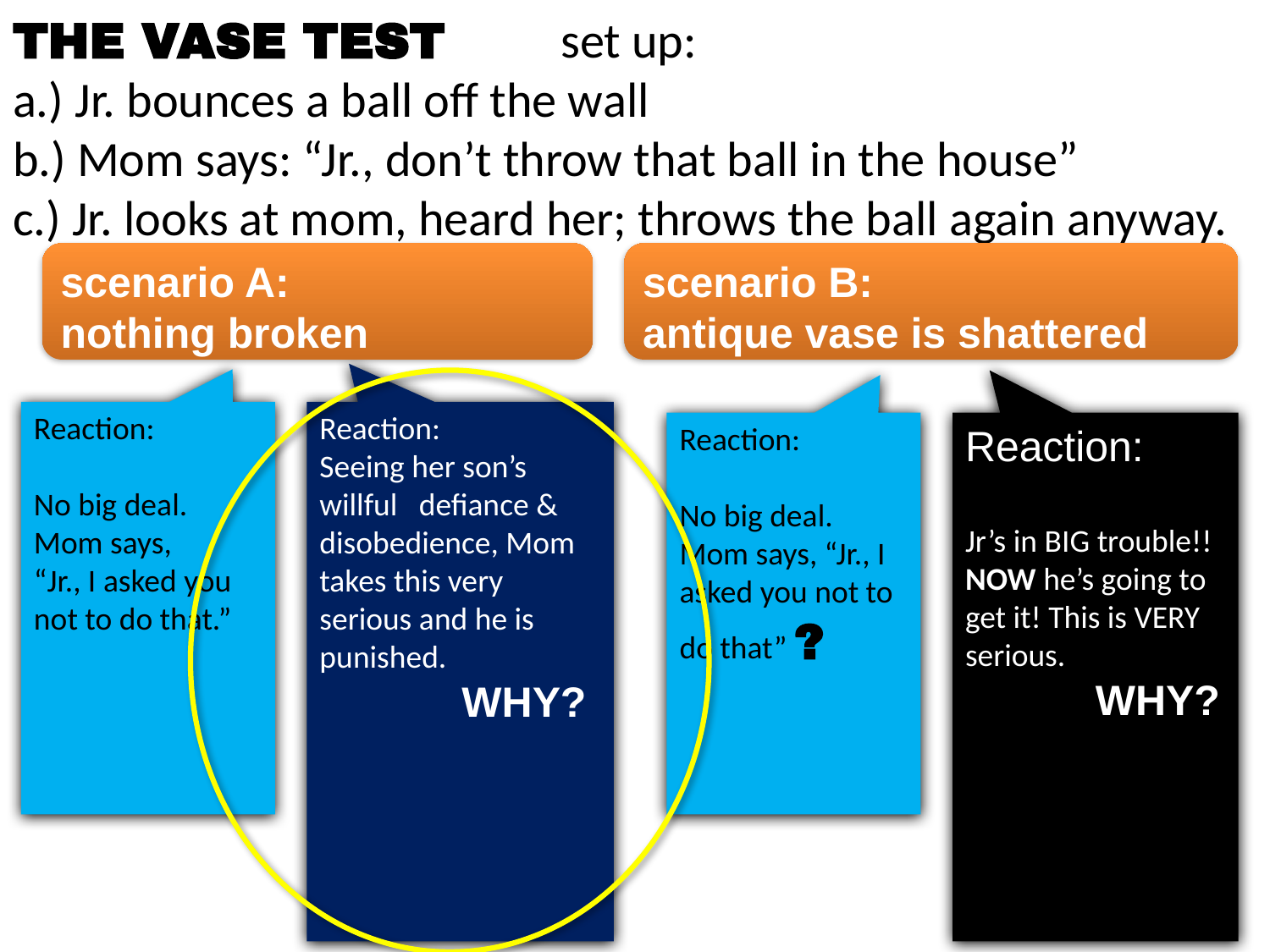

# THE VASE TEST       set up: a.) Jr. bounces a ball off the wall b.) Mom says: “Jr., don’t throw that ball in the house” c.) Jr. looks at mom, heard her; throws the ball again anyway.
scenario A:
nothing broken
scenario B:
antique vase is shattered

Reaction:

No big deal.
Mom says,
“Jr., I asked you not to do that.”

Reaction:
Seeing her son’s willful   defiance & disobedience, Mom takes this very serious and he is punished.
            WHY?
Reaction:

No big deal. Mom says, “Jr., I asked you not to do that” ?
Reaction:

Jr’s in BIG trouble!! NOW he’s going to get it! This is VERY serious.
           WHY?